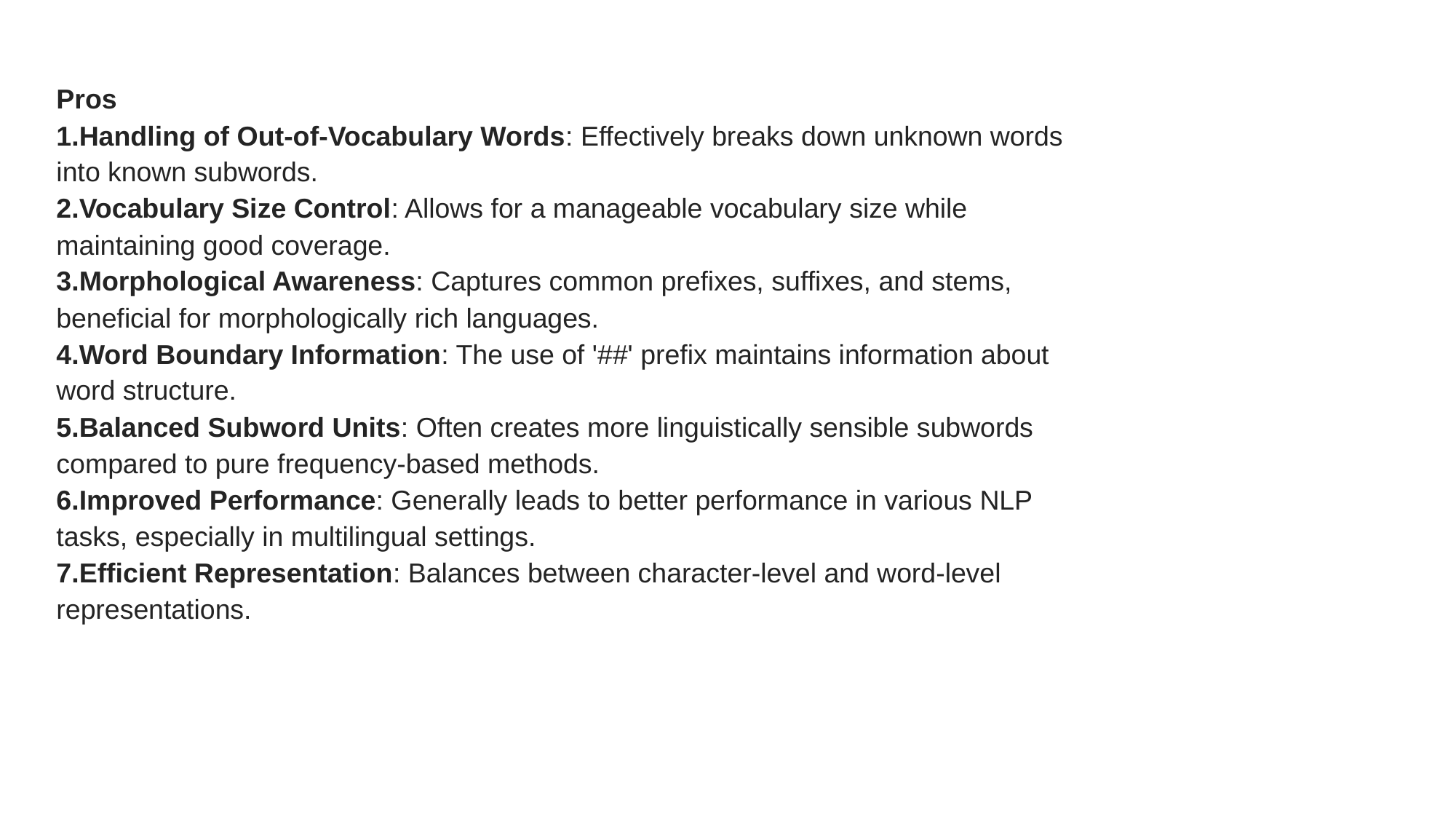

Pros
Handling of Out-of-Vocabulary Words: Effectively breaks down unknown words into known subwords.
Vocabulary Size Control: Allows for a manageable vocabulary size while maintaining good coverage.
Morphological Awareness: Captures common prefixes, suffixes, and stems, beneficial for morphologically rich languages.
Word Boundary Information: The use of '##' prefix maintains information about word structure.
Balanced Subword Units: Often creates more linguistically sensible subwords compared to pure frequency-based methods.
Improved Performance: Generally leads to better performance in various NLP tasks, especially in multilingual settings.
Efficient Representation: Balances between character-level and word-level representations.